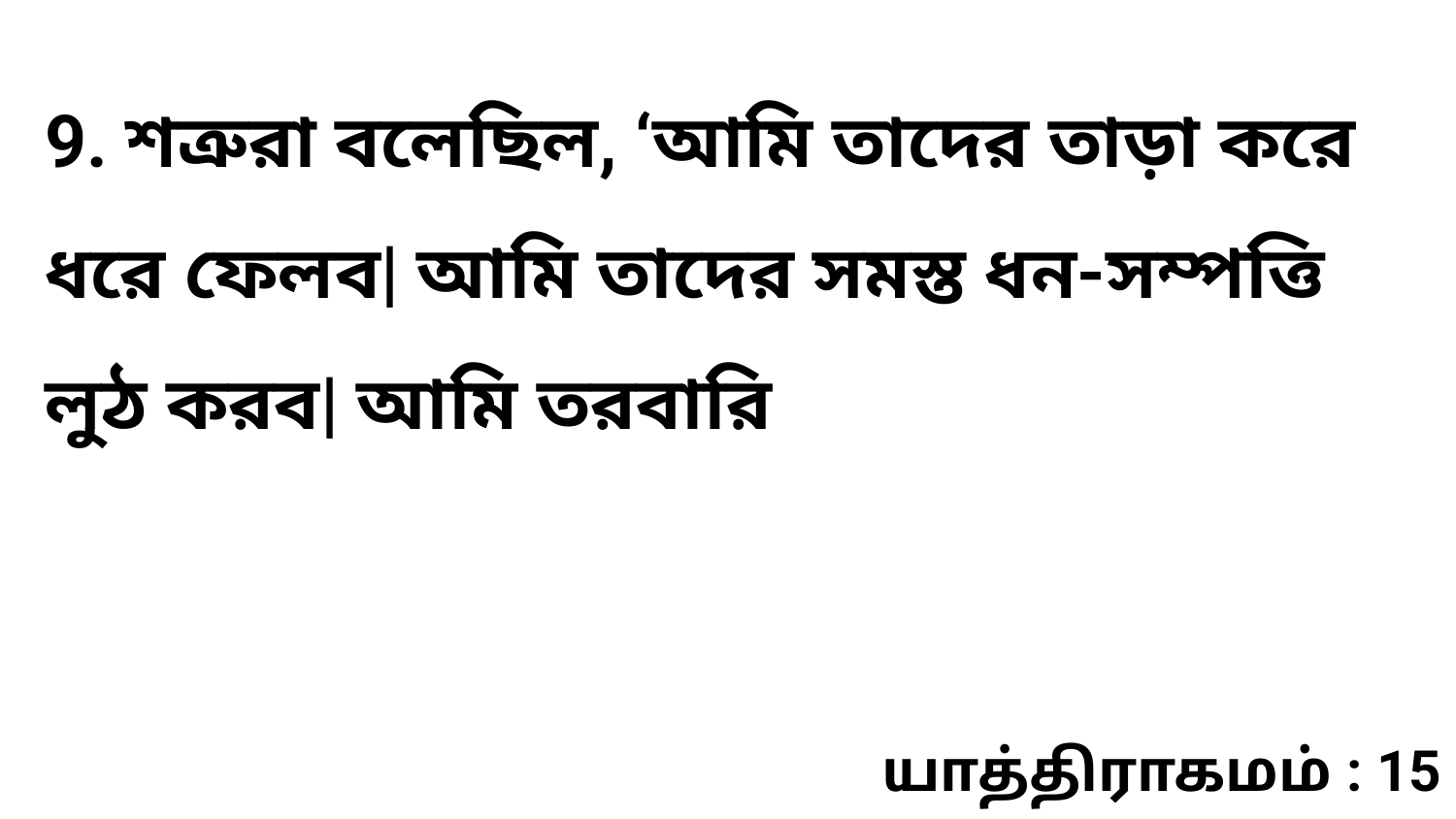

9. শত্রুরা বলেছিল, ‘আমি তাদের তাড়া করে ধরে ফেলব| আমি তাদের সমস্ত ধন-সম্পত্তি লুঠ করব| আমি তরবারি
யாத்திராகமம் : 15